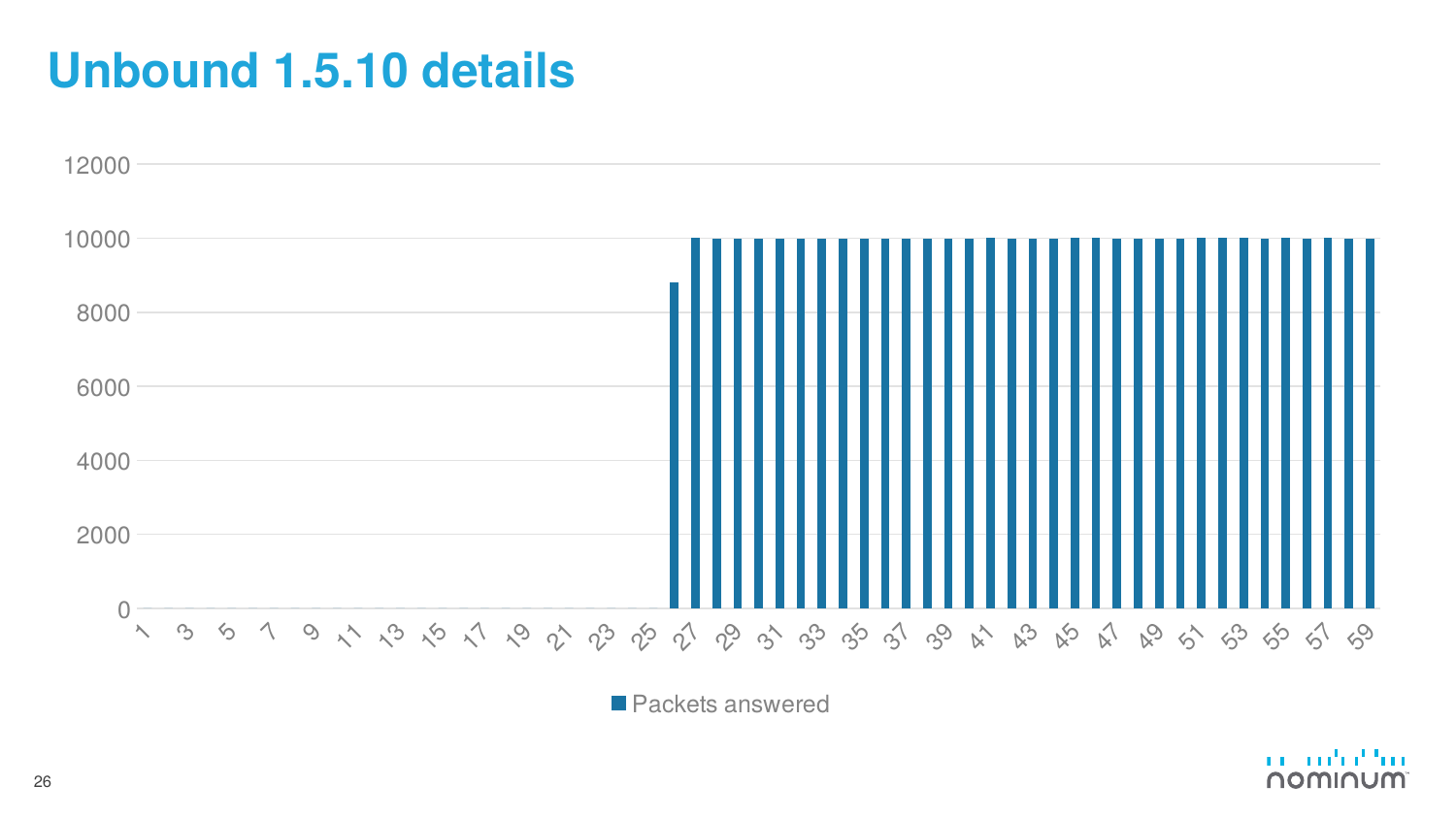

# Unbound 1.5.10 details

### Chart

| Category | Packets answered |
|---|---|
26